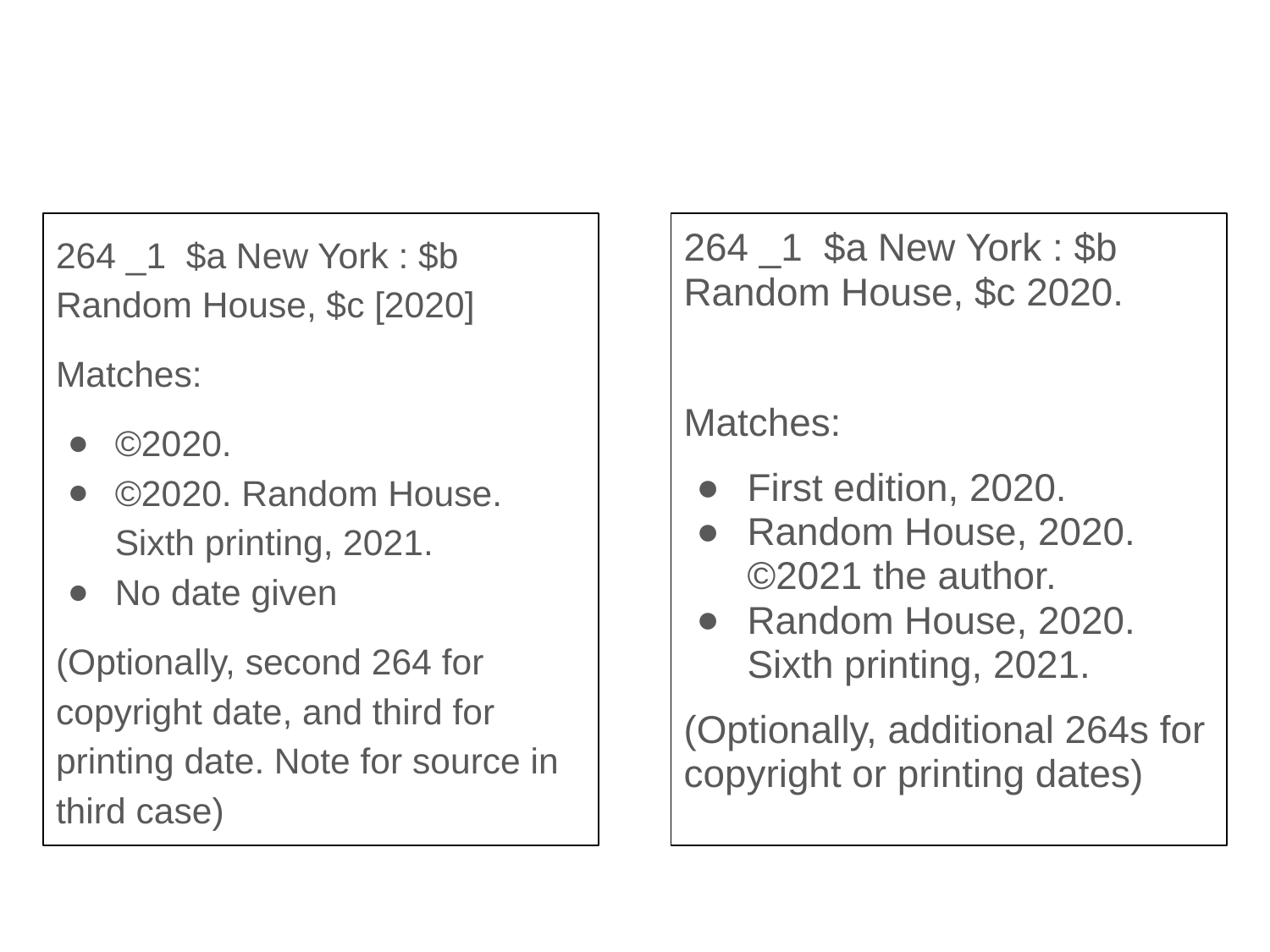

#
264 _1  $a New York : $b Random House, $c [2020]
Matches:
©2020.
©2020. Random House. Sixth printing, 2021.
No date given
(Optionally, second 264 for copyright date, and third for printing date. Note for source in third case)
264 _1  $a New York : $b Random House, $c 2020.

Matches:
First edition, 2020.
Random House, 2020.  ©2021 the author.
Random House, 2020. Sixth printing, 2021.
(Optionally, additional 264s for copyright or printing dates)